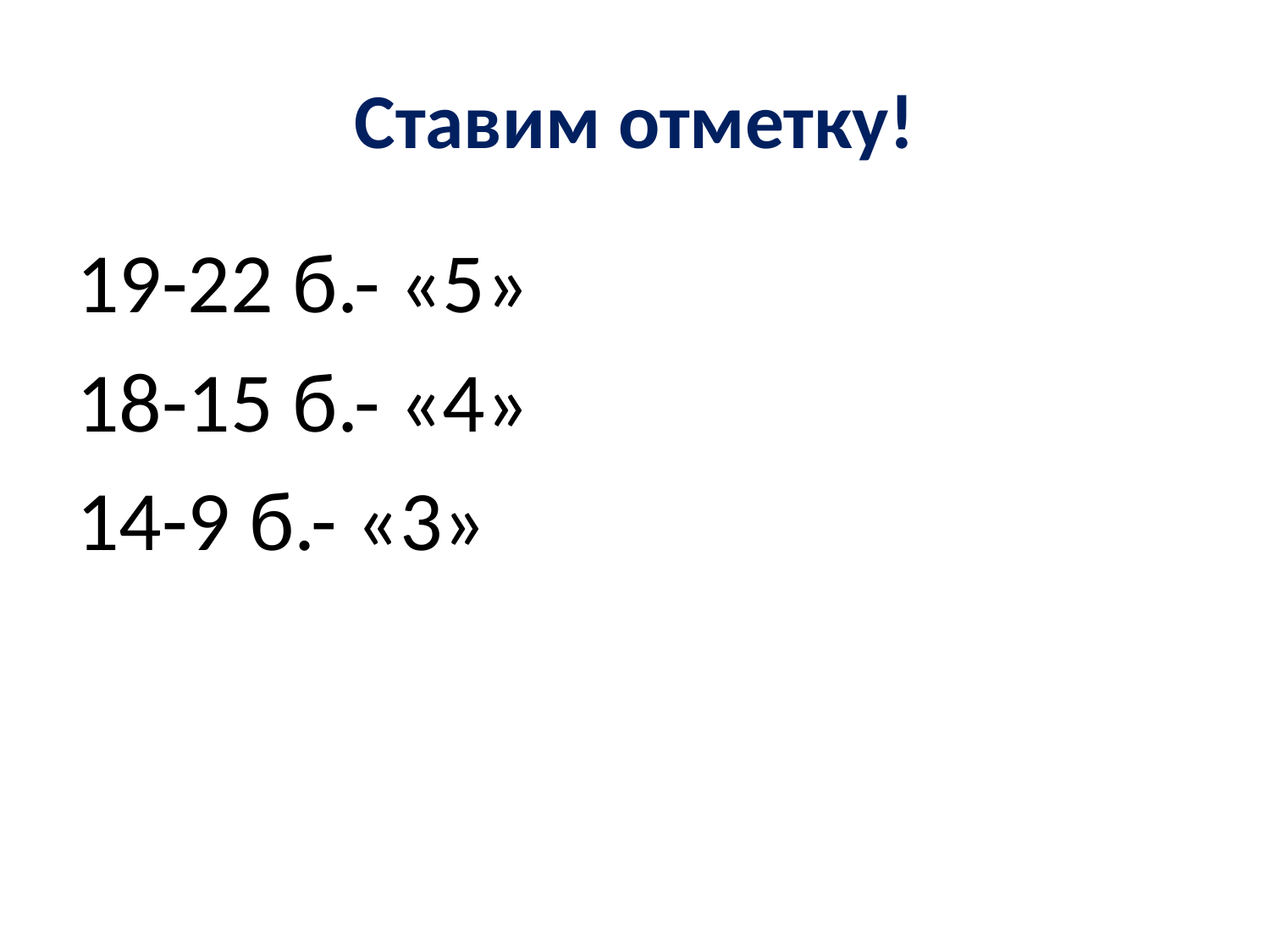

# Ставим отметку!
19-22 б.- «5»
18-15 б.- «4»
14-9 б.- «3»